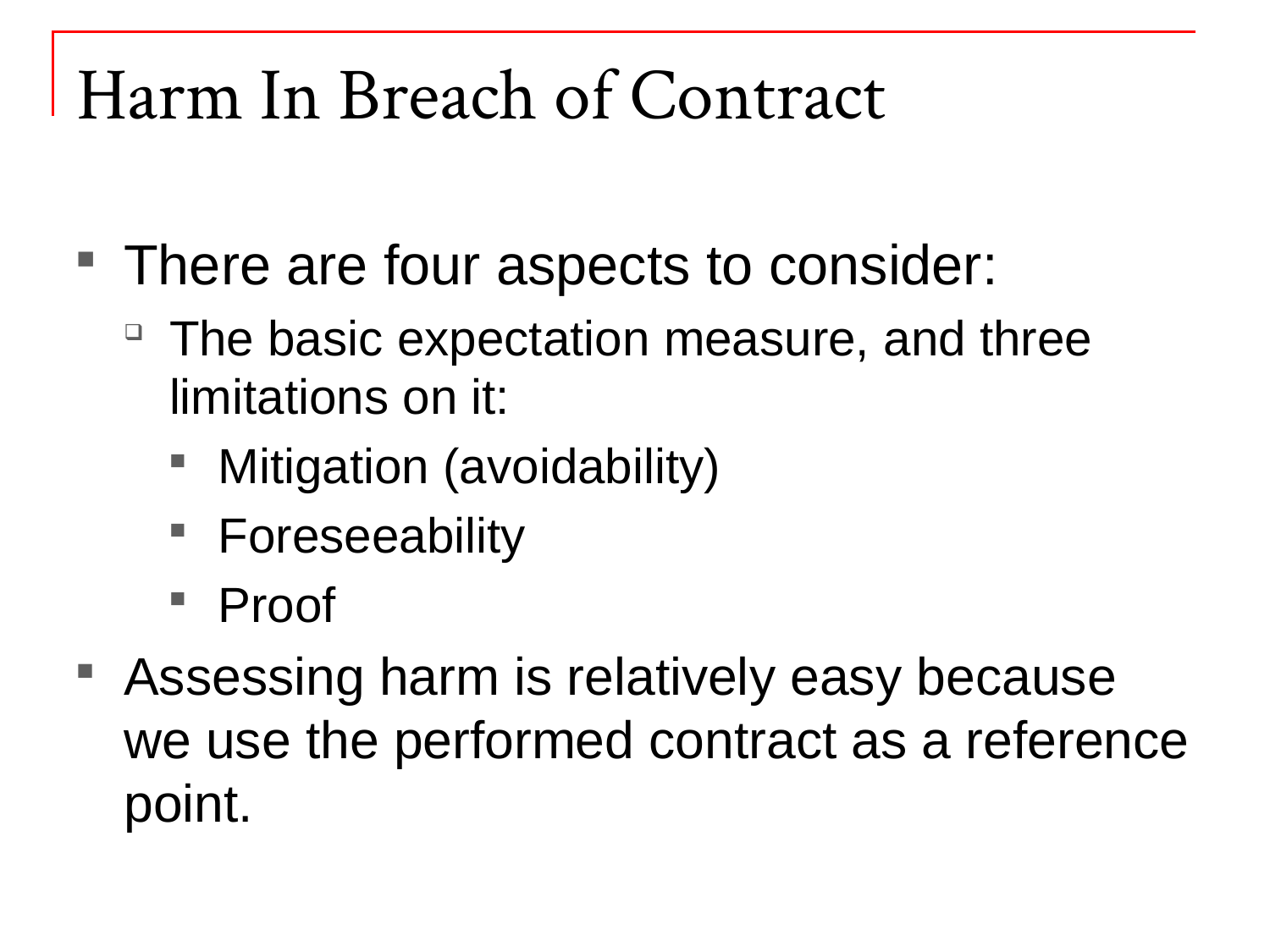

# Harm In Breach of Contract
There are four aspects to consider:
The basic expectation measure, and three limitations on it:
Mitigation (avoidability)
Foreseeability
Proof
Assessing harm is relatively easy because we use the performed contract as a reference point.